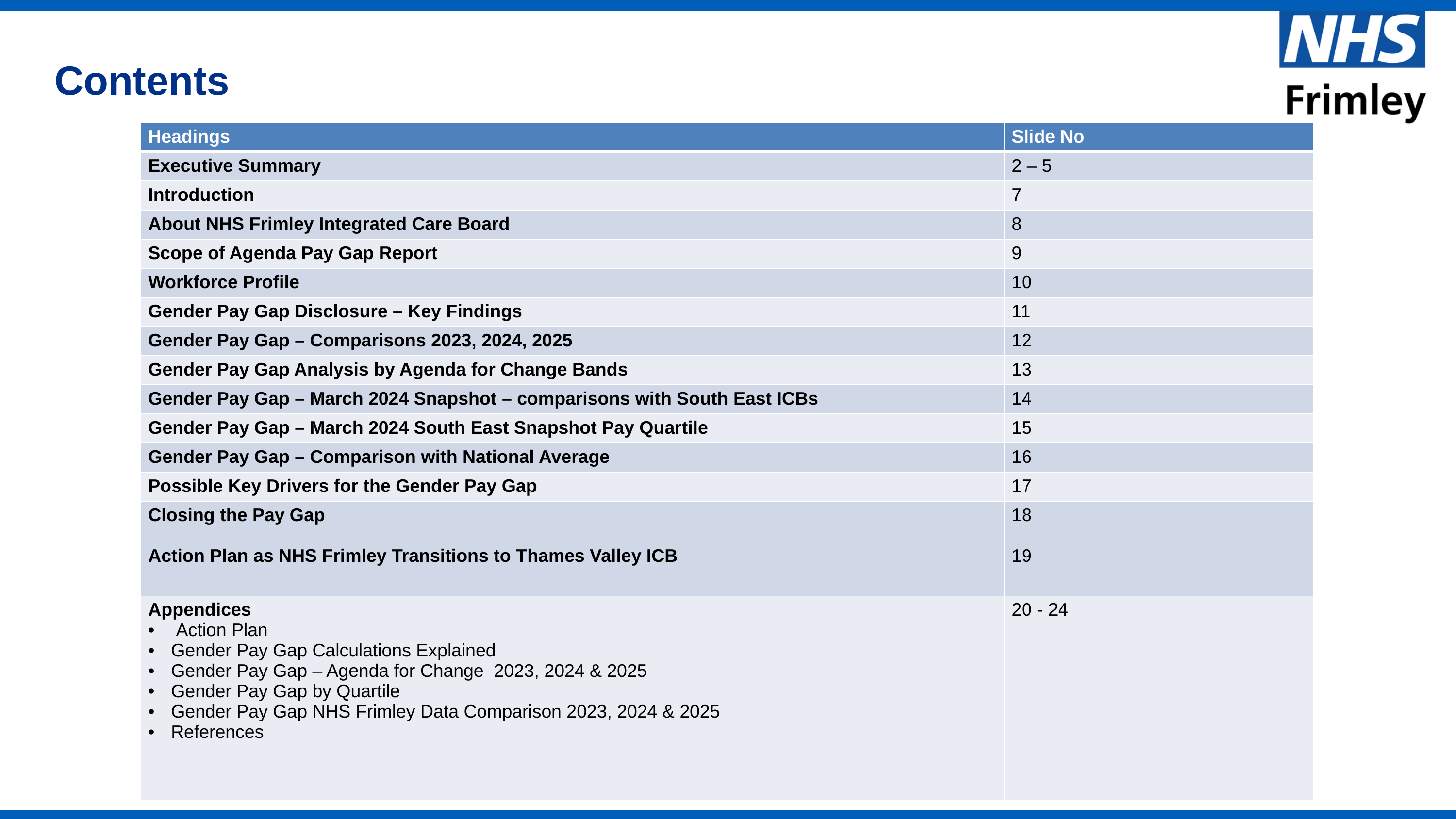

Contents
| Headings | Slide No |
| --- | --- |
| Executive Summary | 2 – 5 |
| Introduction | 7 |
| About NHS Frimley Integrated Care Board | 8 |
| Scope of Agenda Pay Gap Report | 9 |
| Workforce Profile | 10 |
| Gender Pay Gap Disclosure – Key Findings | 11 |
| Gender Pay Gap – Comparisons 2023, 2024, 2025 | 12 |
| Gender Pay Gap Analysis by Agenda for Change Bands | 13 |
| Gender Pay Gap – March 2024 Snapshot – comparisons with South East ICBs | 14 |
| Gender Pay Gap – March 2024 South East Snapshot Pay Quartile | 15 |
| Gender Pay Gap – Comparison with National Average | 16 |
| Possible Key Drivers for the Gender Pay Gap | 17 |
| Closing the Pay Gap Action Plan as NHS Frimley Transitions to Thames Valley ICB | 18 19 |
| Appendices Action Plan Gender Pay Gap Calculations Explained Gender Pay Gap – Agenda for Change 2023, 2024 & 2025 Gender Pay Gap by Quartile Gender Pay Gap NHS Frimley Data Comparison 2023, 2024 & 2025 References | 20 - 24 |